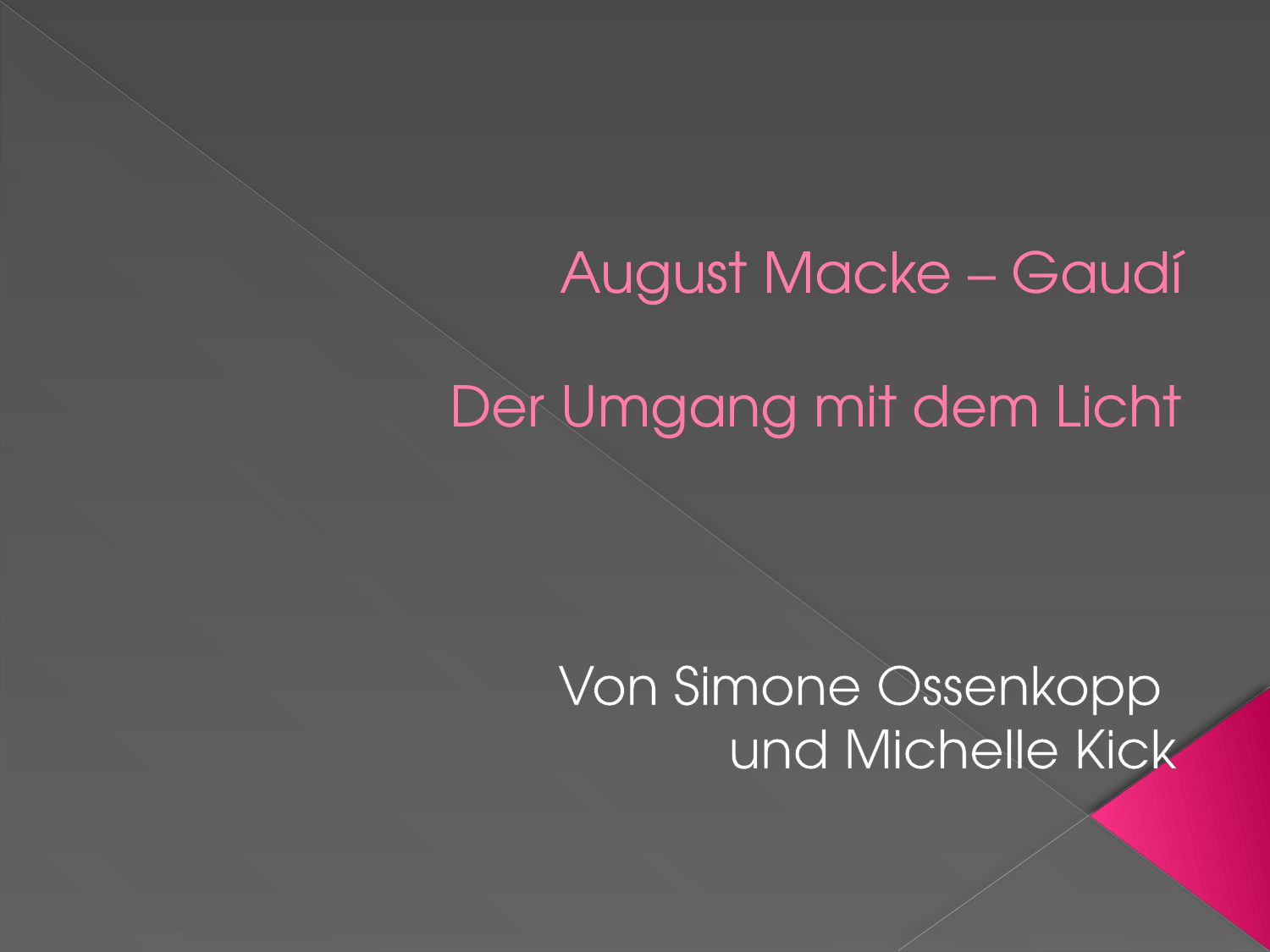

# August Macke – Gaudí Der Umgang mit dem Licht
Von Simone Ossenkopp
und Michelle Kick